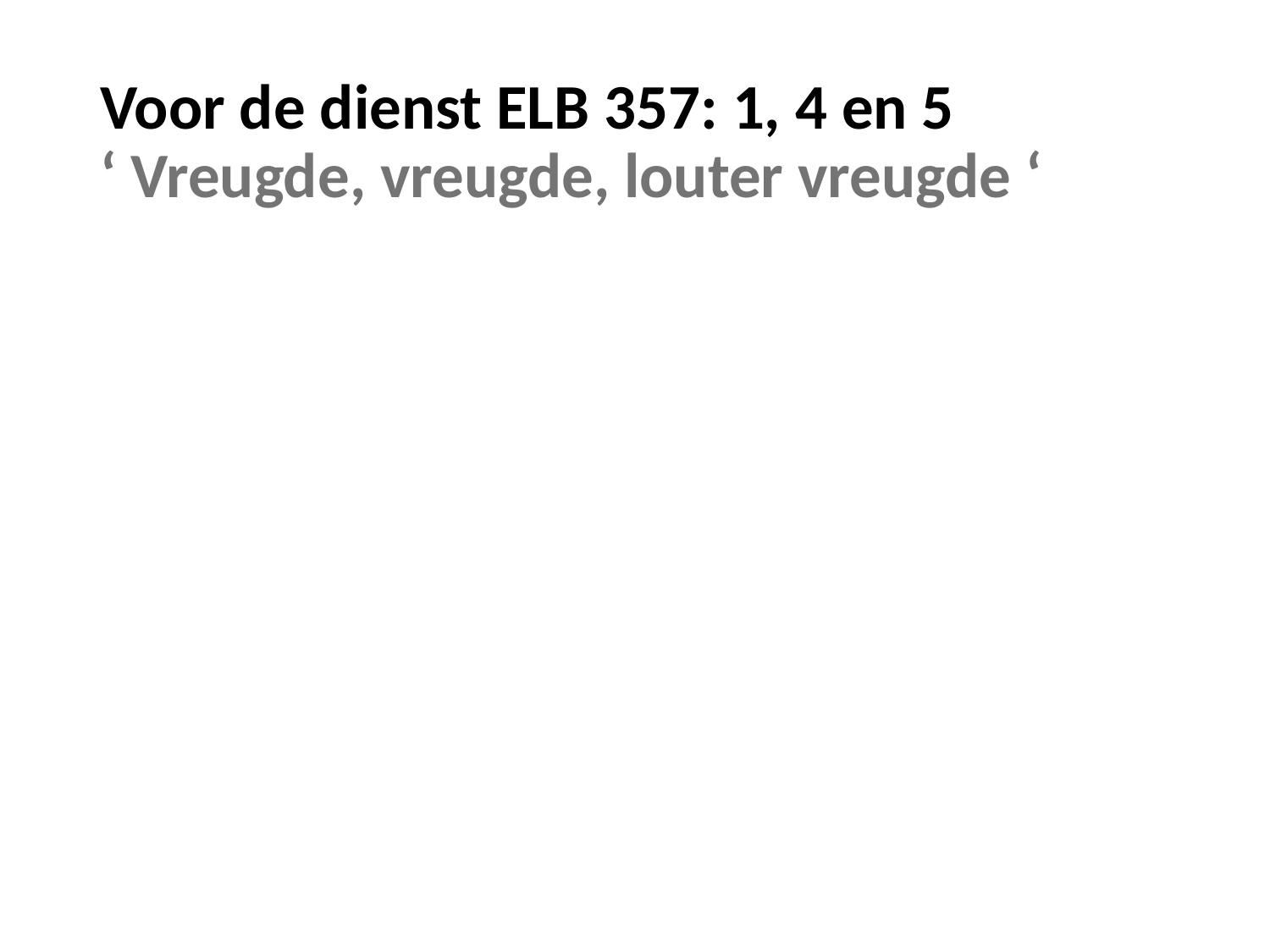

# Voor de dienst ELB 357: 1, 4 en 5 ‘ Vreugde, vreugde, louter vreugde ‘